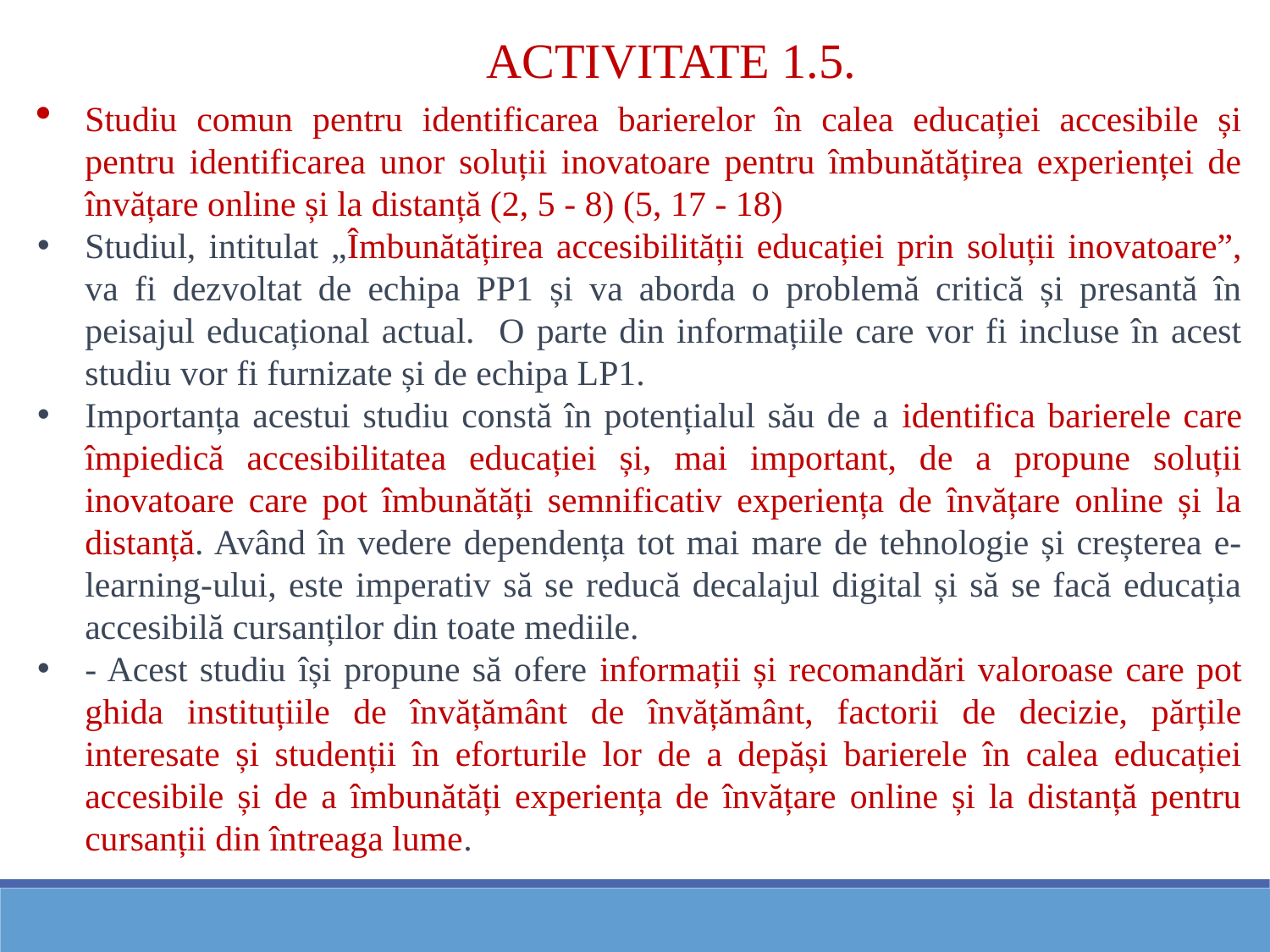

ACTIVITATE 1.5.
Studiu comun pentru identificarea barierelor în calea educației accesibile și pentru identificarea unor soluții inovatoare pentru îmbunătățirea experienței de învățare online și la distanță (2, 5 - 8) (5, 17 - 18)
Studiul, intitulat „Îmbunătățirea accesibilității educației prin soluții inovatoare”, va fi dezvoltat de echipa PP1 și va aborda o problemă critică și presantă în peisajul educațional actual.  O parte din informațiile care vor fi incluse în acest studiu vor fi furnizate și de echipa LP1.
Importanța acestui studiu constă în potențialul său de a identifica barierele care împiedică accesibilitatea educației și, mai important, de a propune soluții inovatoare care pot îmbunătăți semnificativ experiența de învățare online și la distanță. Având în vedere dependența tot mai mare de tehnologie și creșterea e-learning-ului, este imperativ să se reducă decalajul digital și să se facă educația accesibilă cursanților din toate mediile.
- Acest studiu își propune să ofere informații și recomandări valoroase care pot ghida instituțiile de învățământ de învățământ, factorii de decizie, părțile interesate și studenții în eforturile lor de a depăși barierele în calea educației accesibile și de a îmbunătăți experiența de învățare online și la distanță pentru cursanții din întreaga lume.